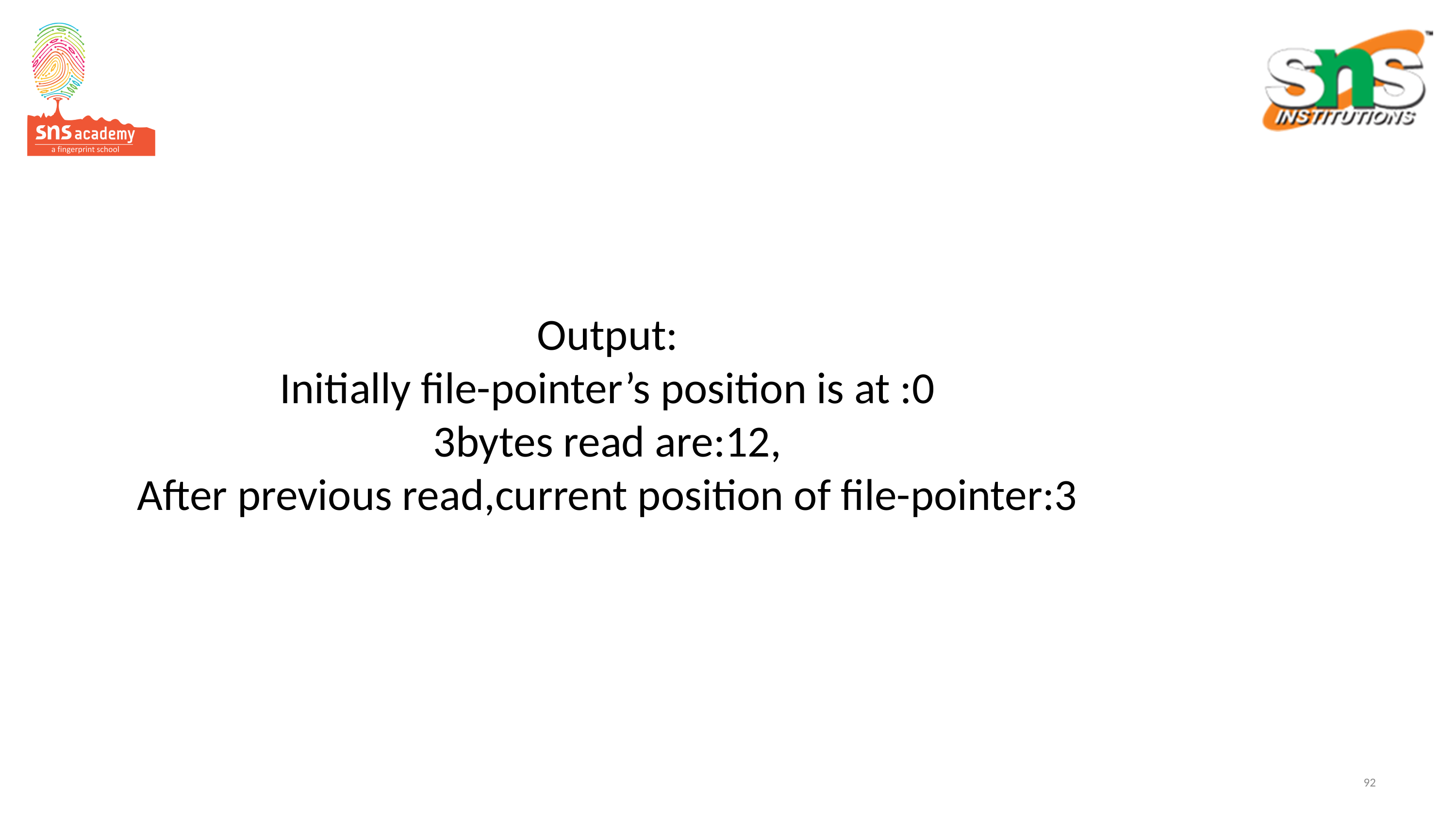

# Output: Initially file-pointer’s position is at :0 3bytes read are:12, After previous read,current position of file-pointer:3
92